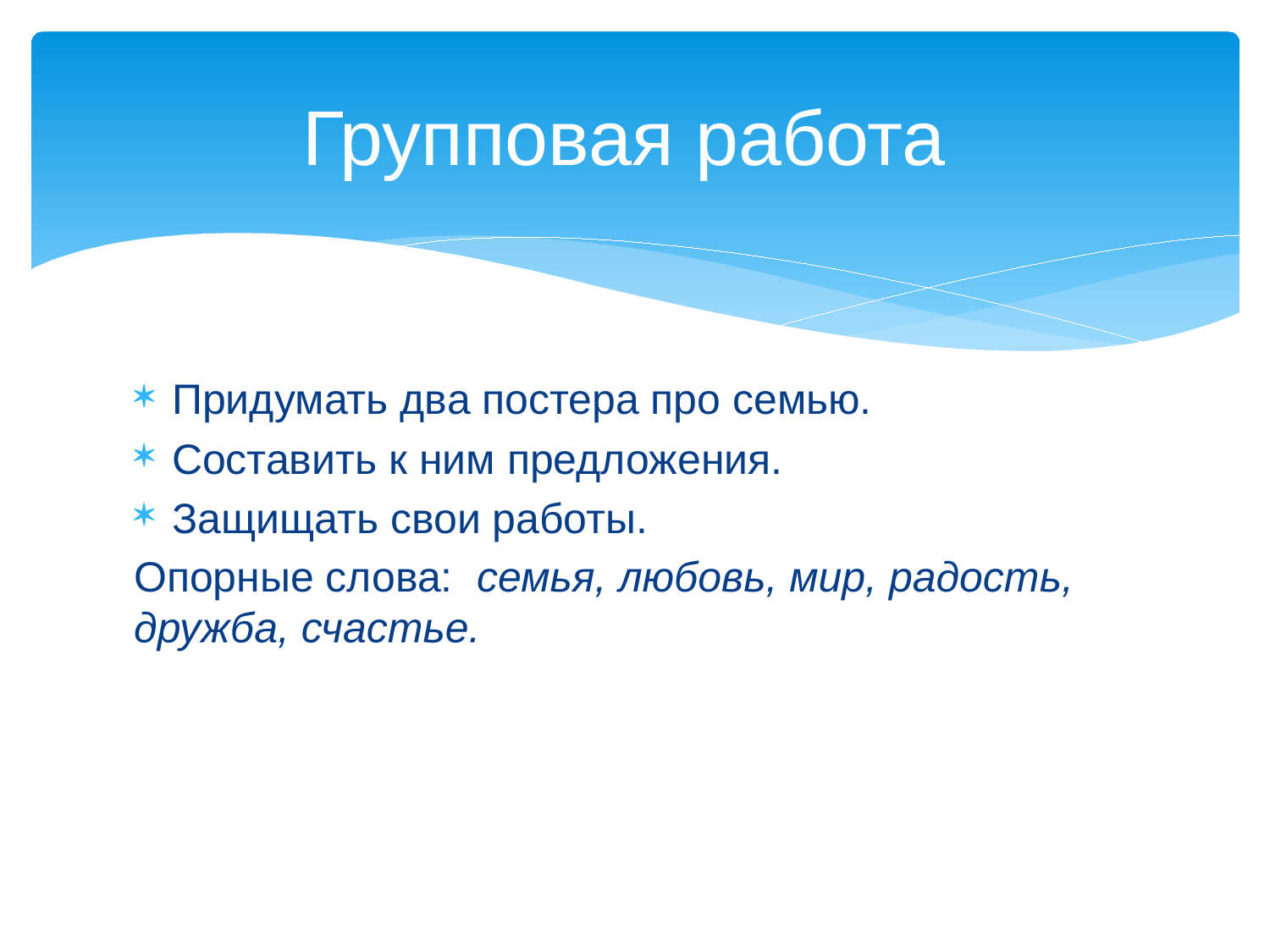

# Групповая работа
Придумать два постера про семью.
Составить к ним предложения.
Защищать свои работы.
Опорные слова:  семья, любовь, мир, радость, дружба, счастье.